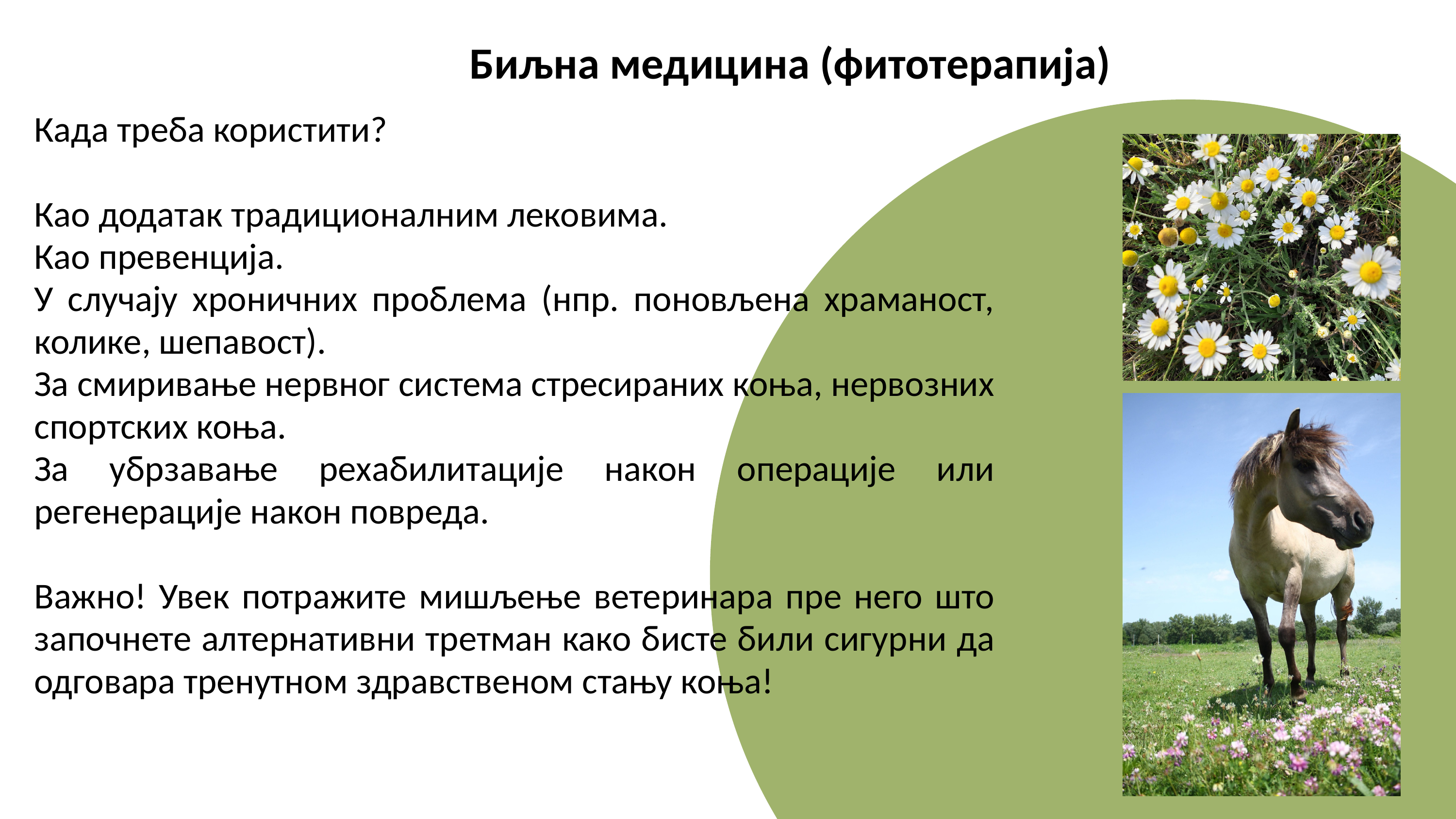

Биљна медицина (фитотерапија)

Када треба користити?

Као додатак традиционалним лековима.
Као превенција.
У случају хроничних проблема (нпр. поновљена храманост, колике, шепавост).
За смиривање нервног система стресираних коња, нервозних спортских коња.
За убрзавање рехабилитације након операције или регенерације након повреда.

Важно! Увек потражите мишљење ветеринара пре него што започнете алтернативни третман како бисте били сигурни да одговара тренутном здравственом стању коња!